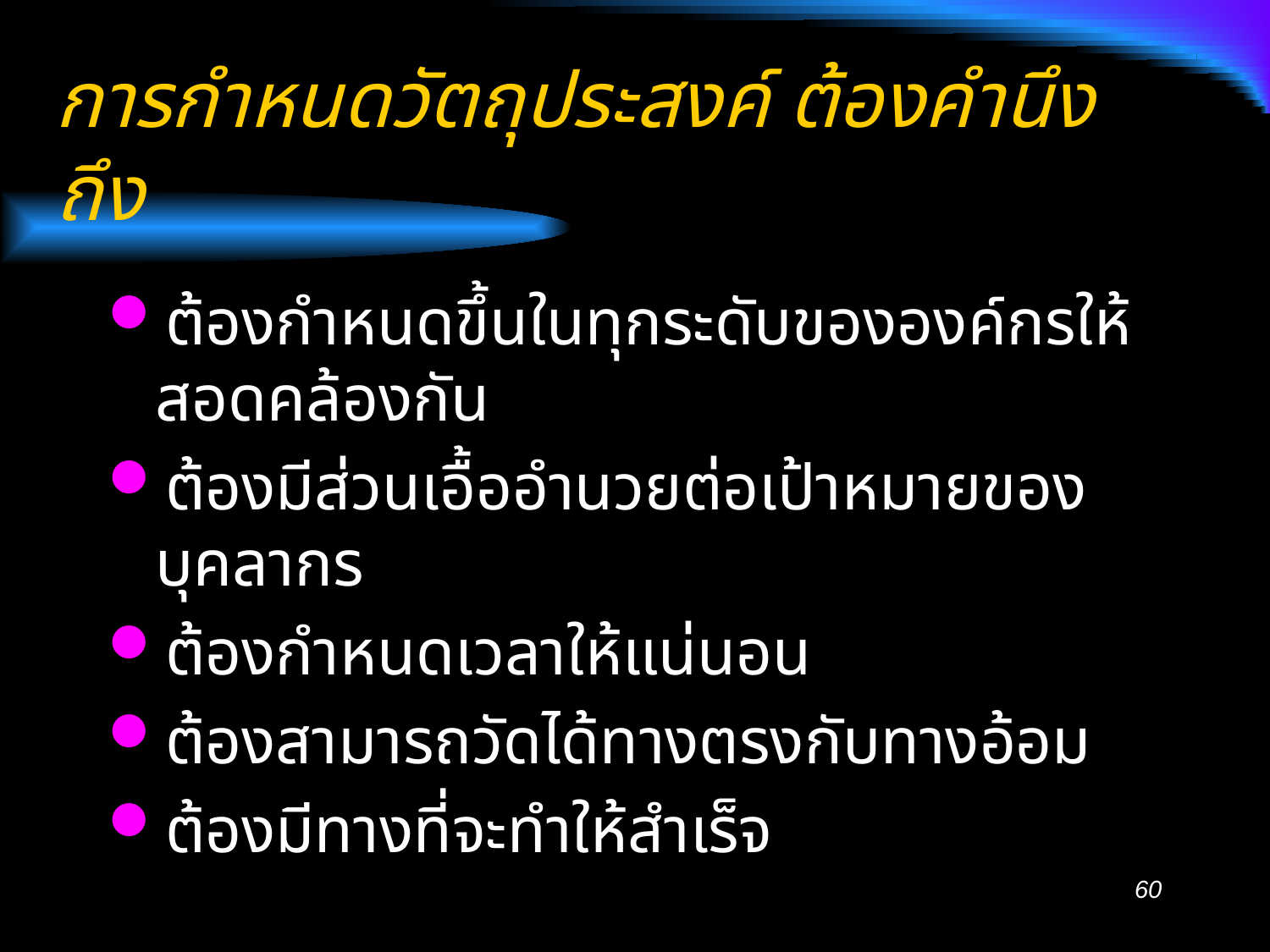

# การกำหนดวัตถุประสงค์ ต้องคำนึงถึง
ต้องกำหนดขึ้นในทุกระดับขององค์กรให้สอดคล้องกัน
ต้องมีส่วนเอื้ออำนวยต่อเป้าหมายของบุคลากร
ต้องกำหนดเวลาให้แน่นอน
ต้องสามารถวัดได้ทางตรงกับทางอ้อม
ต้องมีทางที่จะทำให้สำเร็จ
60